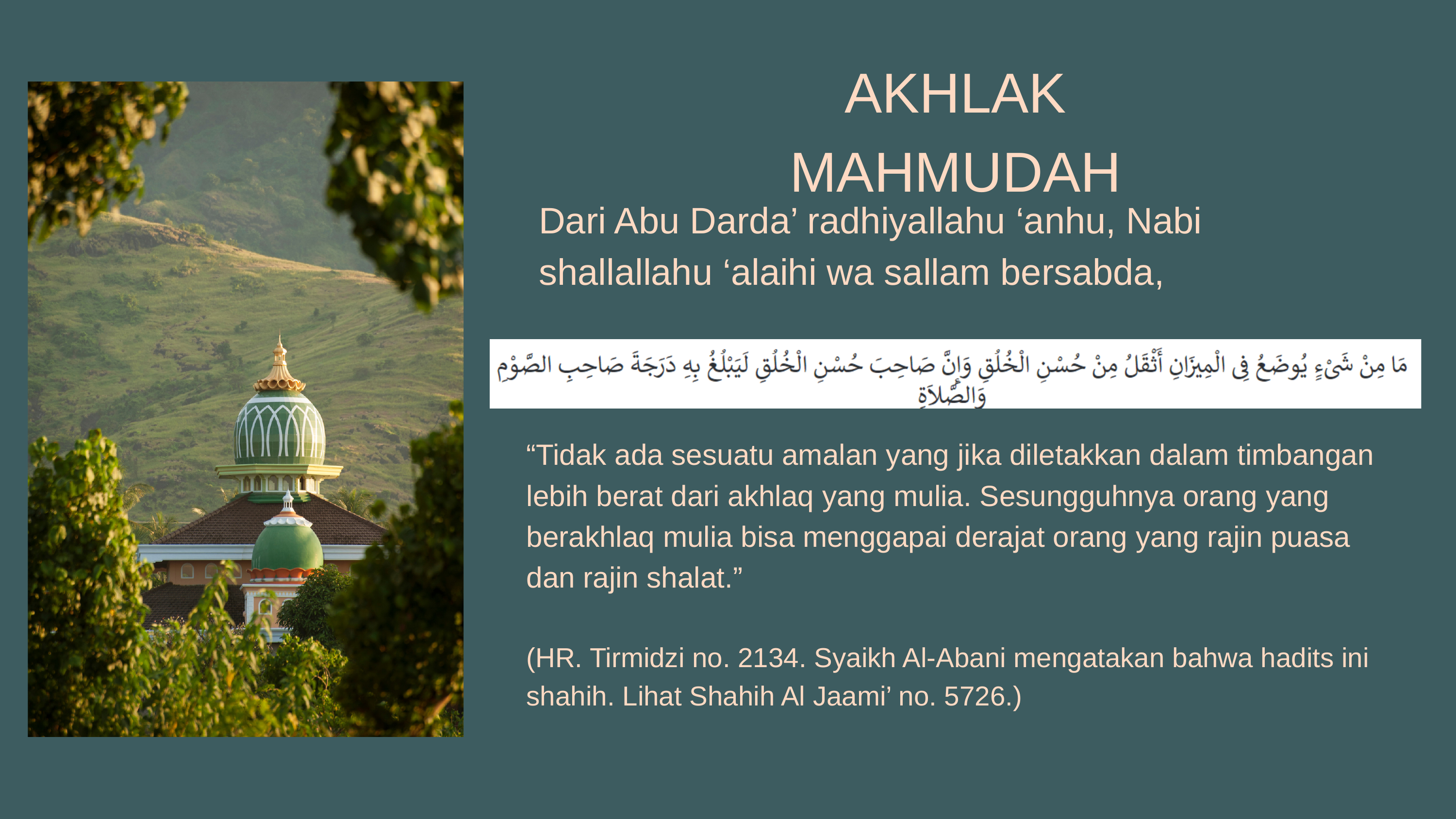

AKHLAK MAHMUDAH

Dari Abu Darda’ radhiyallahu ‘anhu, Nabi shallallahu ‘alaihi wa sallam bersabda,

“Tidak ada sesuatu amalan yang jika diletakkan dalam timbangan lebih berat dari akhlaq yang mulia. Sesungguhnya orang yang berakhlaq mulia bisa menggapai derajat orang yang rajin puasa dan rajin shalat.”

(HR. Tirmidzi no. 2134. Syaikh Al-Abani mengatakan bahwa hadits ini shahih. Lihat Shahih Al Jaami’ no. 5726.)